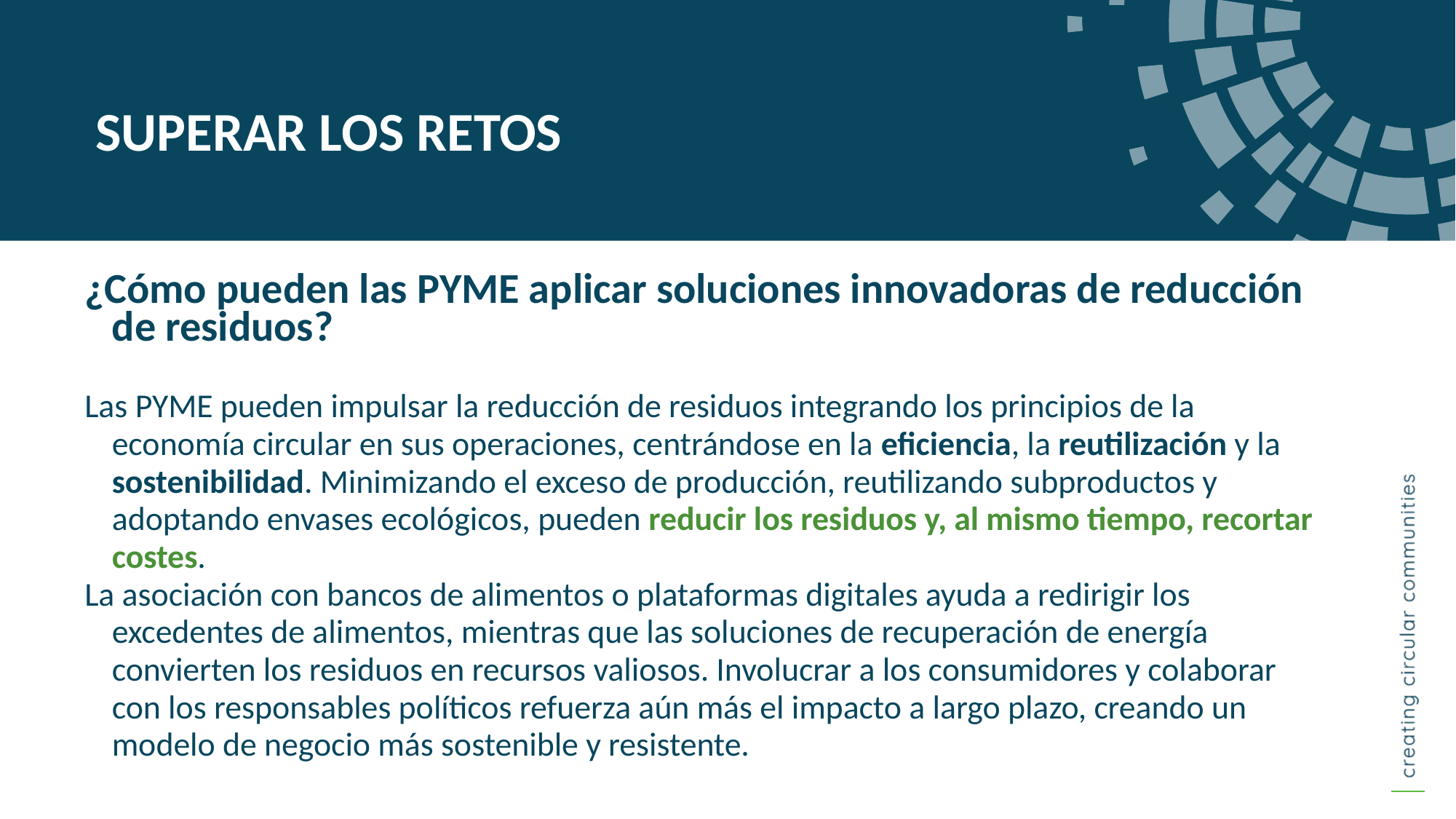

SUPERAR LOS RETOS
¿Cómo pueden las PYME aplicar soluciones innovadoras de reducción de residuos?

Las PYME pueden impulsar la reducción de residuos integrando los principios de la economía circular en sus operaciones, centrándose en la eficiencia, la reutilización y la sostenibilidad. Minimizando el exceso de producción, reutilizando subproductos y adoptando envases ecológicos, pueden reducir los residuos y, al mismo tiempo, recortar costes.
La asociación con bancos de alimentos o plataformas digitales ayuda a redirigir los excedentes de alimentos, mientras que las soluciones de recuperación de energía convierten los residuos en recursos valiosos. Involucrar a los consumidores y colaborar con los responsables políticos refuerza aún más el impacto a largo plazo, creando un modelo de negocio más sostenible y resistente.